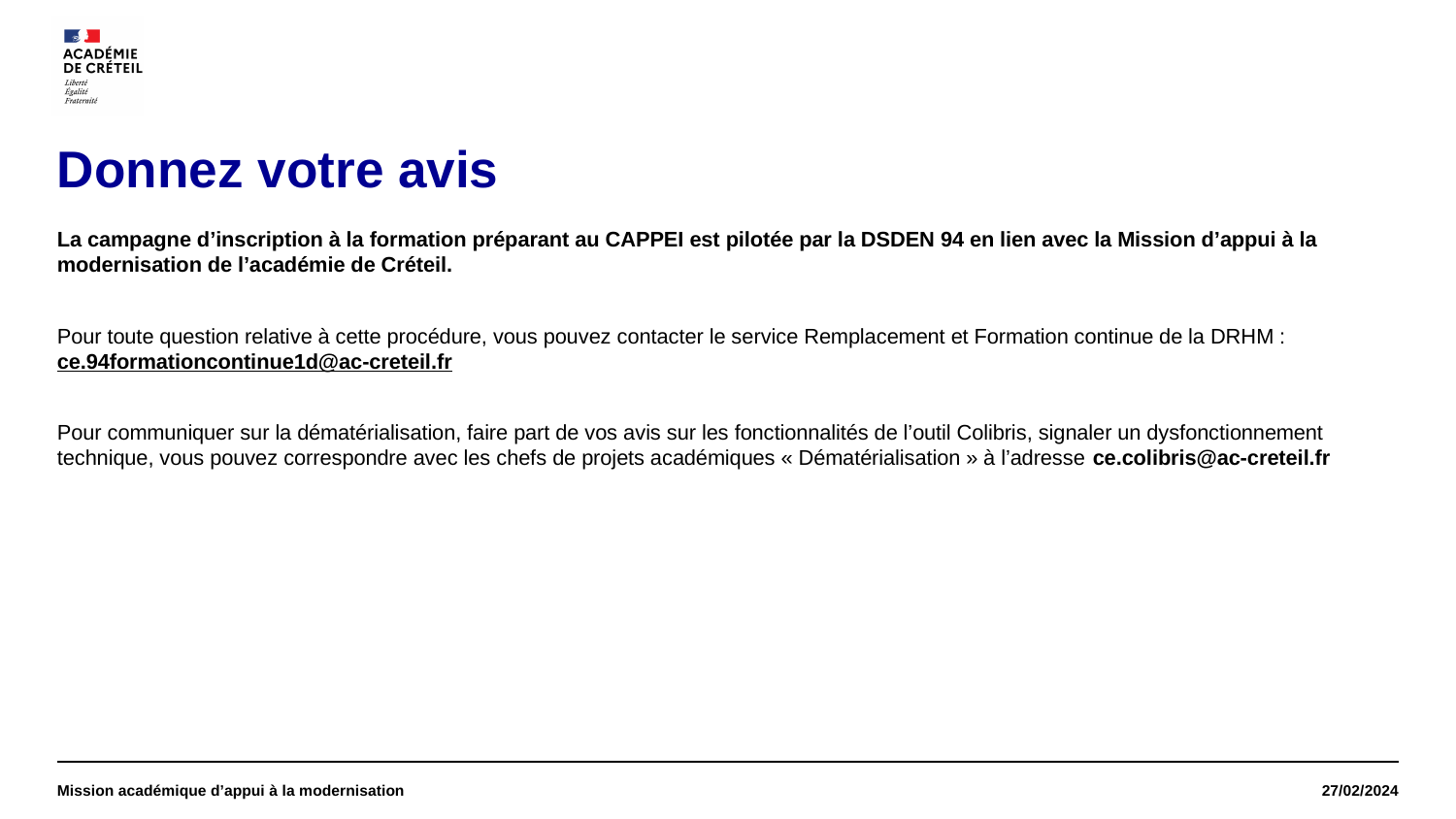

# Donnez votre avis
La campagne d’inscription à la formation préparant au CAPPEI est pilotée par la DSDEN 94 en lien avec la Mission d’appui à la modernisation de l’académie de Créteil.

Pour toute question relative à cette procédure, vous pouvez contacter le service Remplacement et Formation continue de la DRHM : ce.94formationcontinue1d@ac-creteil.fr

Pour communiquer sur la dématérialisation, faire part de vos avis sur les fonctionnalités de l’outil Colibris, signaler un dysfonctionnement technique, vous pouvez correspondre avec les chefs de projets académiques « Dématérialisation » à l’adresse ce.colibris@ac-creteil.fr

Mission académique d’appui à la modernisation
27/02/2024